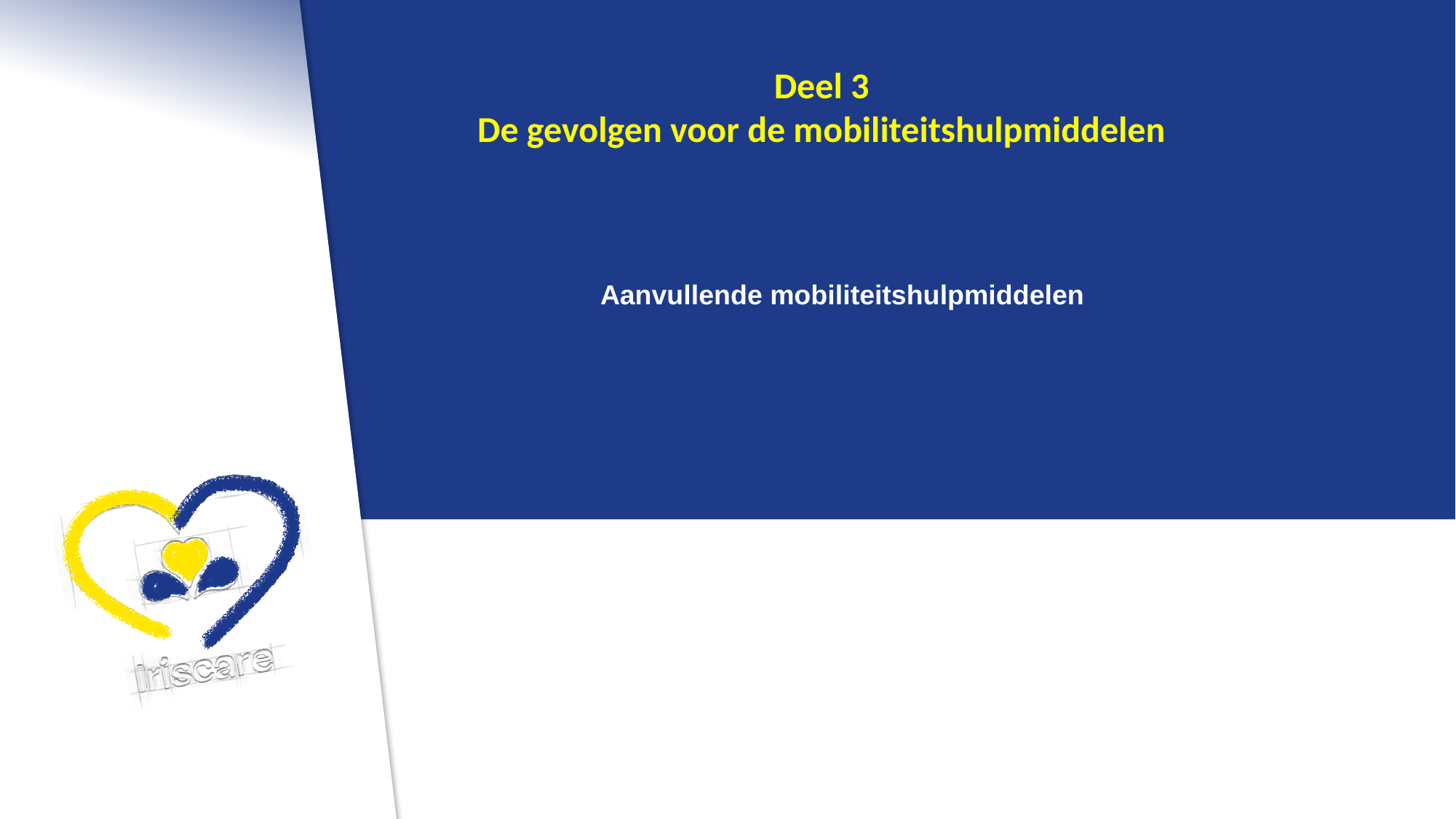

Deel 3
De gevolgen voor de mobiliteitshulpmiddelen
# Aanvullende mobiliteitshulpmiddelen